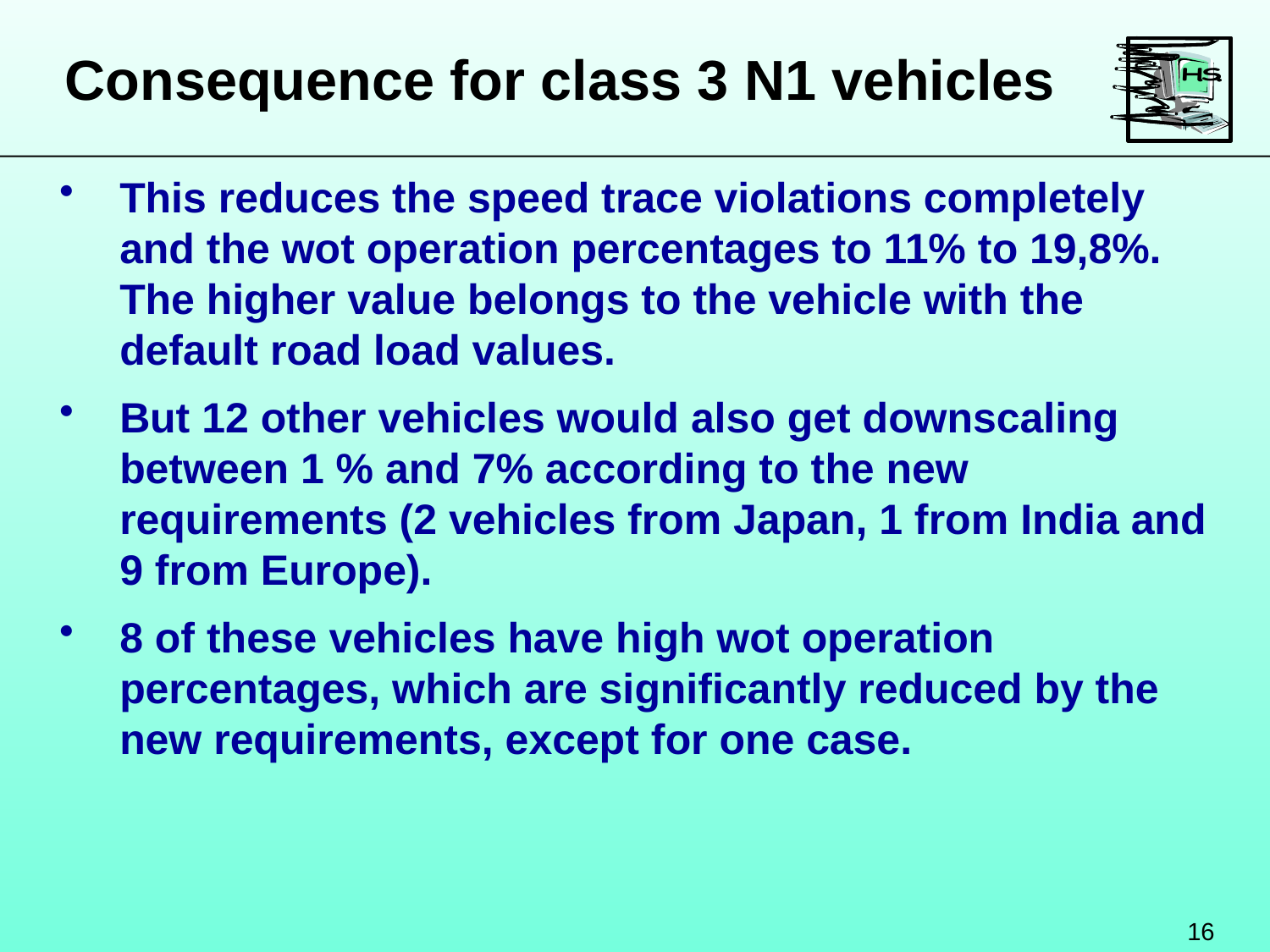

Consequence for class 3 N1 vehicles

This reduces the speed trace violations completely and the wot operation percentages to 11% to 19,8%. The higher value belongs to the vehicle with the default road load values.
But 12 other vehicles would also get downscaling between 1 % and 7% according to the new requirements (2 vehicles from Japan, 1 from India and 9 from Europe).
8 of these vehicles have high wot operation percentages, which are significantly reduced by the new requirements, except for one case.

16